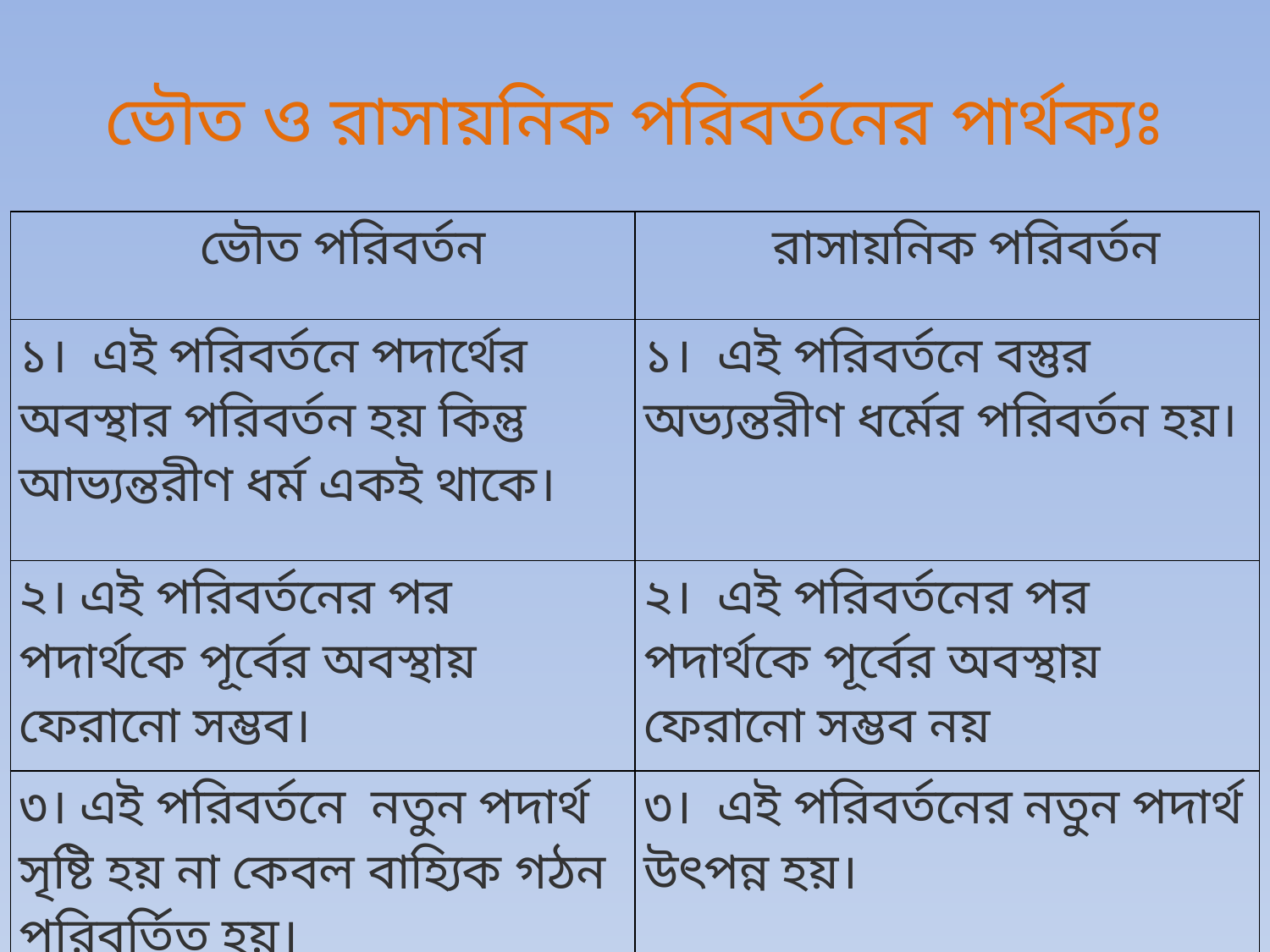

# ভৌত ও রাসায়নিক পরিবর্তনের পার্থক্যঃ
| ভৌত পরিবর্তন | রাসায়নিক পরিবর্তন |
| --- | --- |
| ১।  এই পরিবর্তনে পদার্থের অবস্থার পরিবর্তন হয় কিন্তু আভ্যন্তরীণ ধর্ম একই থাকে। | ১।  এই পরিবর্তনে বস্তুর অভ্যন্তরীণ ধর্মের পরিবর্তন হয়। |
| ২। এই পরিবর্তনের পর পদার্থকে পূর্বের অবস্থায় ফেরানো সম্ভব। | ২।  এই পরিবর্তনের পর পদার্থকে পূর্বের অবস্থায় ফেরানো সম্ভব নয় |
| ৩। এই পরিবর্তনে  নতুন পদার্থ সৃষ্টি হয় না কেবল বাহ্যিক গঠন পরিবর্তিত হয়। | ৩।  এই পরিবর্তনের নতুন পদার্থ উৎপন্ন হয়। |